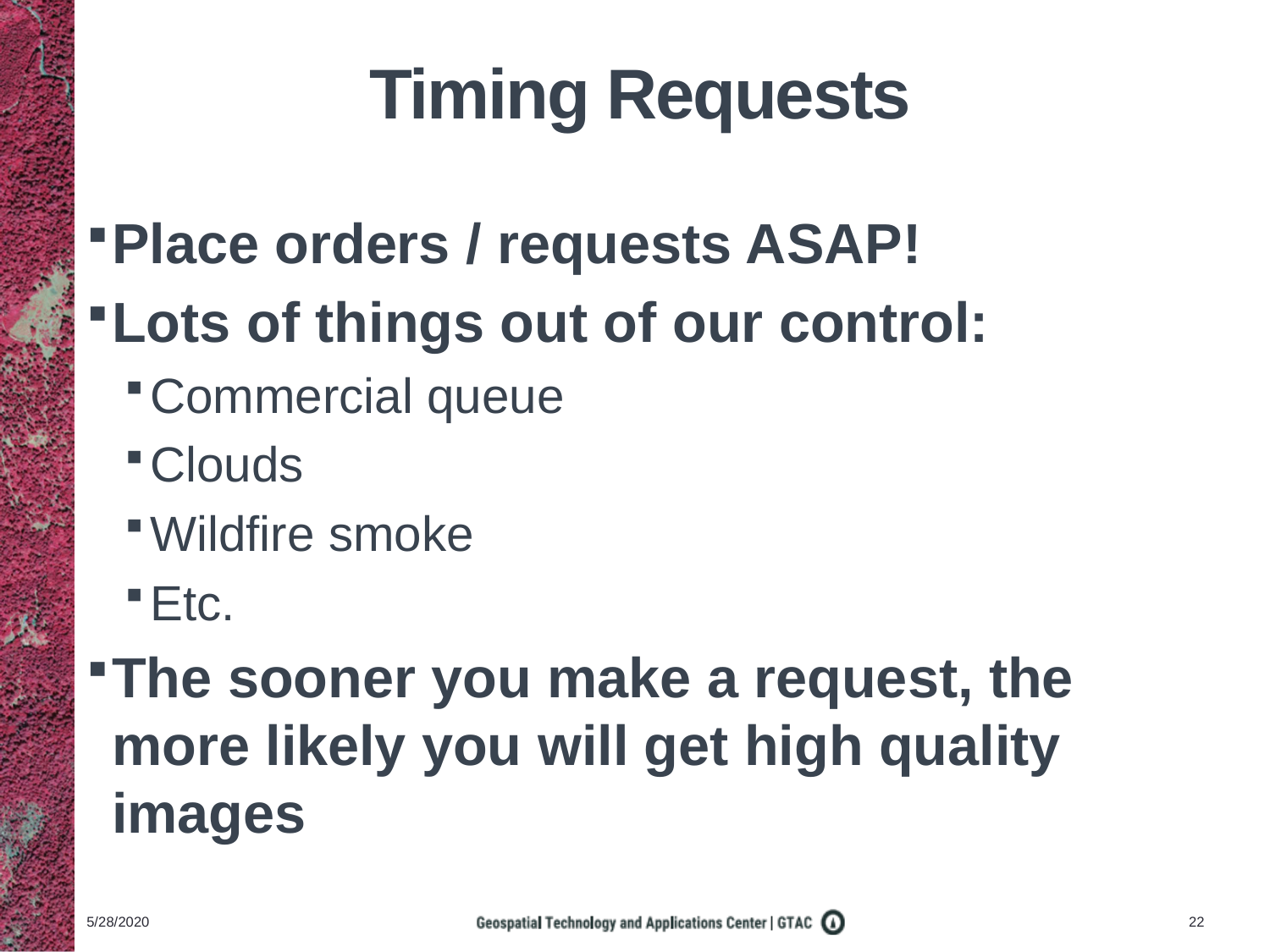

# Timing Requests
Place orders / requests ASAP!
Lots of things out of our control:
Commercial queue
Clouds
Wildfire smoke
Etc.
The sooner you make a request, the more likely you will get high quality images